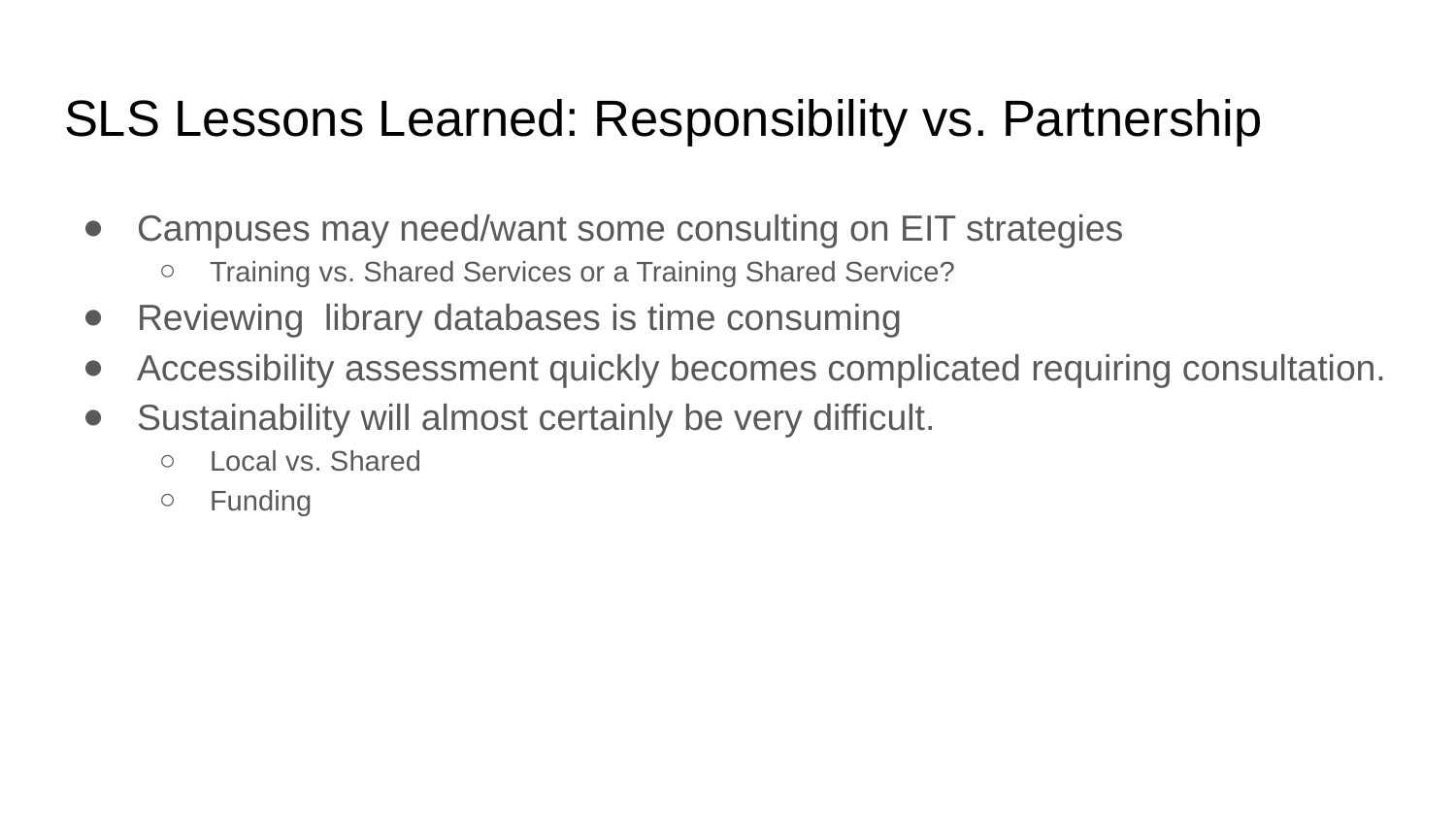

# SLS Lessons Learned: Responsibility vs. Partnership
Campuses may need/want some consulting on EIT strategies
Training vs. Shared Services or a Training Shared Service?
Reviewing  library databases is time consuming
Accessibility assessment quickly becomes complicated requiring consultation.
Sustainability will almost certainly be very difficult.
Local vs. Shared
Funding